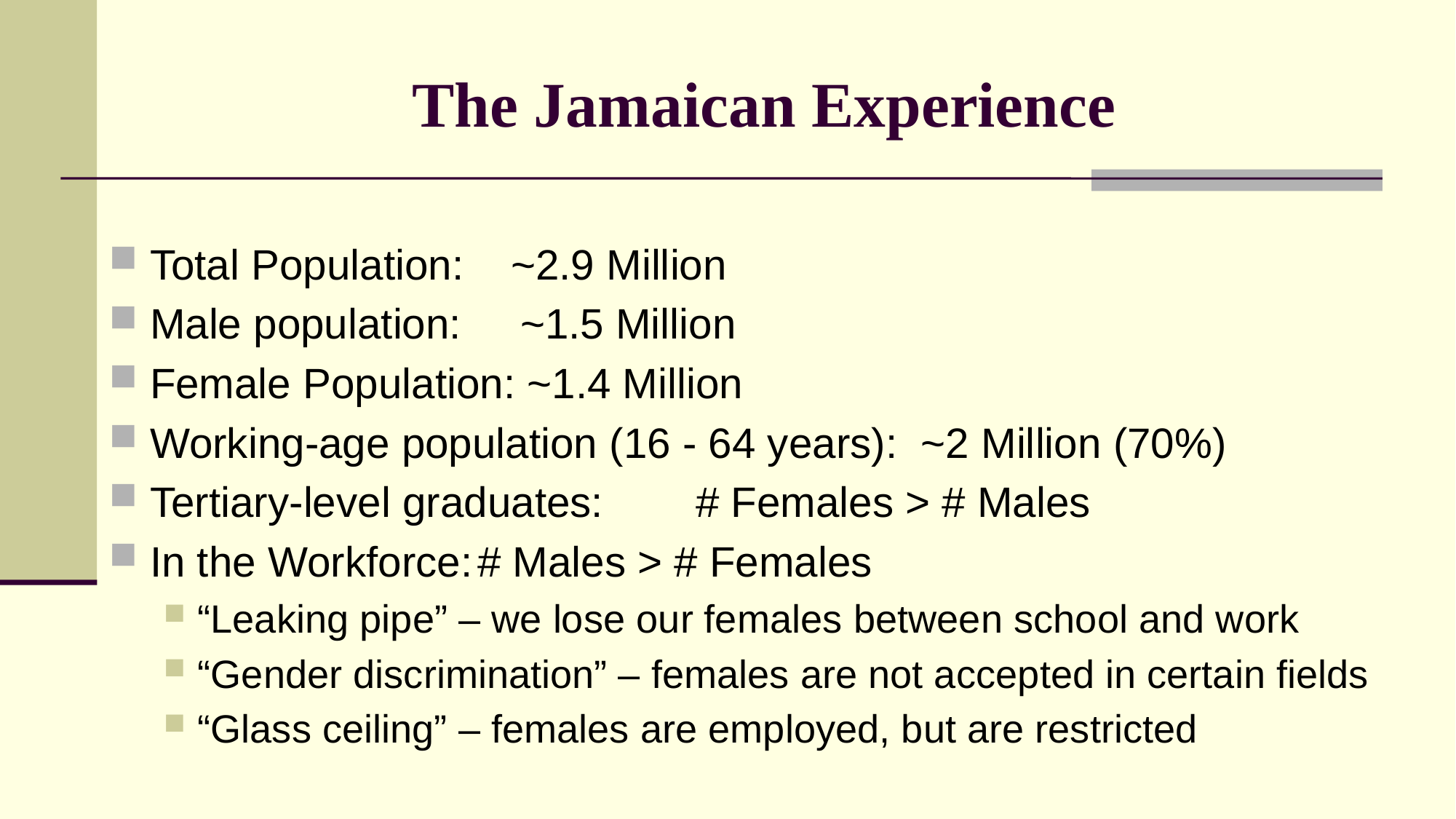

# The Jamaican Experience
Total Population:    ~2.9 Million
Male population:     ~1.5 Million
Female Population: ~1.4 Million
Working-age population (16 - 64 years):  ~2 Million (70%)
Tertiary-level graduates:	# Females > # Males
In the Workforce:	# Males > # Females
“Leaking pipe” – we lose our females between school and work
“Gender discrimination” – females are not accepted in certain fields
“Glass ceiling” – females are employed, but are restricted